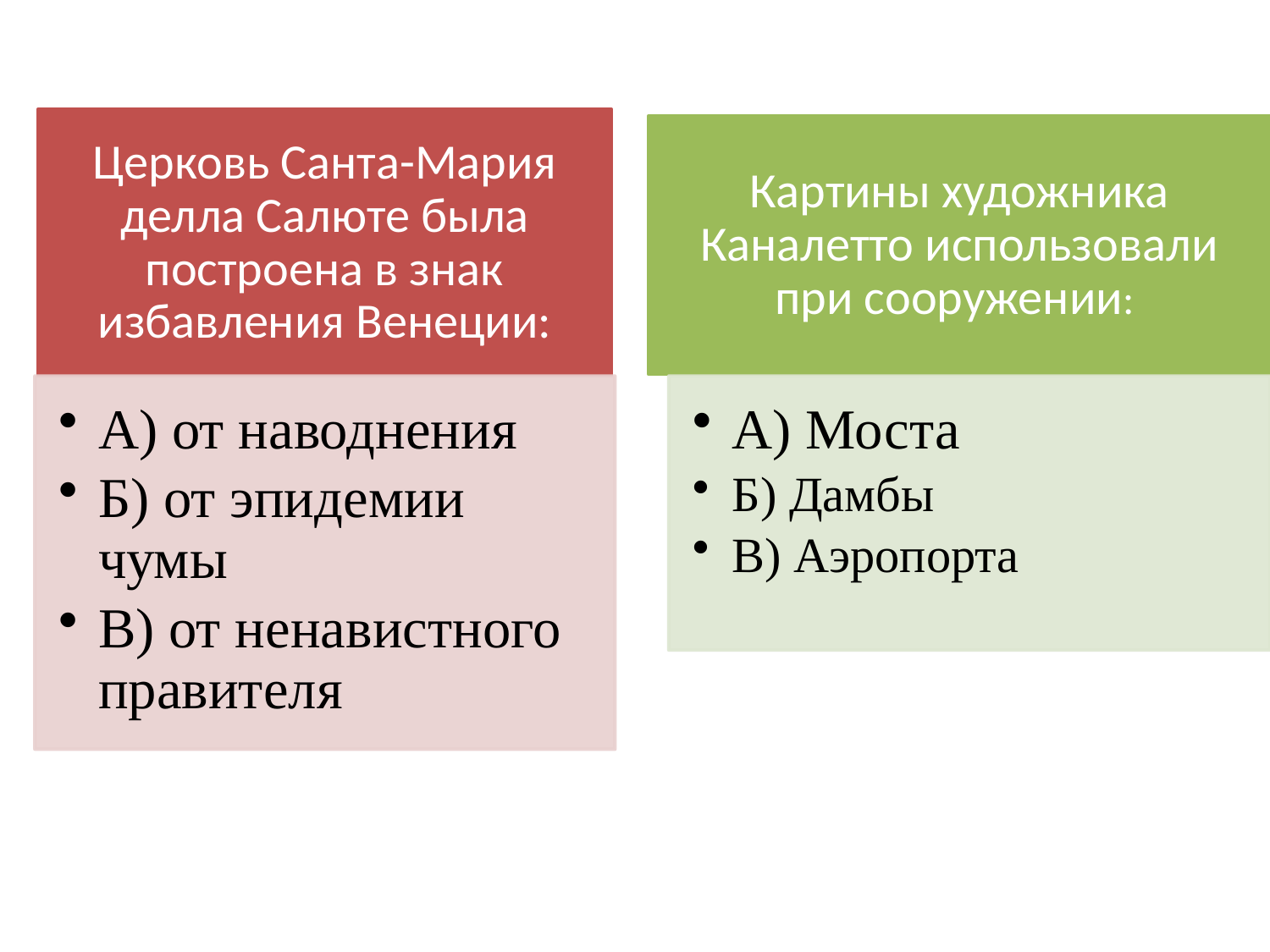

Церковь Санта-Мария делла Салюте была построена в знак избавления Венеции:
А) от наводнения
Б) от эпидемии чумы
В) от ненавистного правителя
Картины художника Каналетто использовали при сооружении:
А) Моста
Б) Дамбы
В) Аэропорта